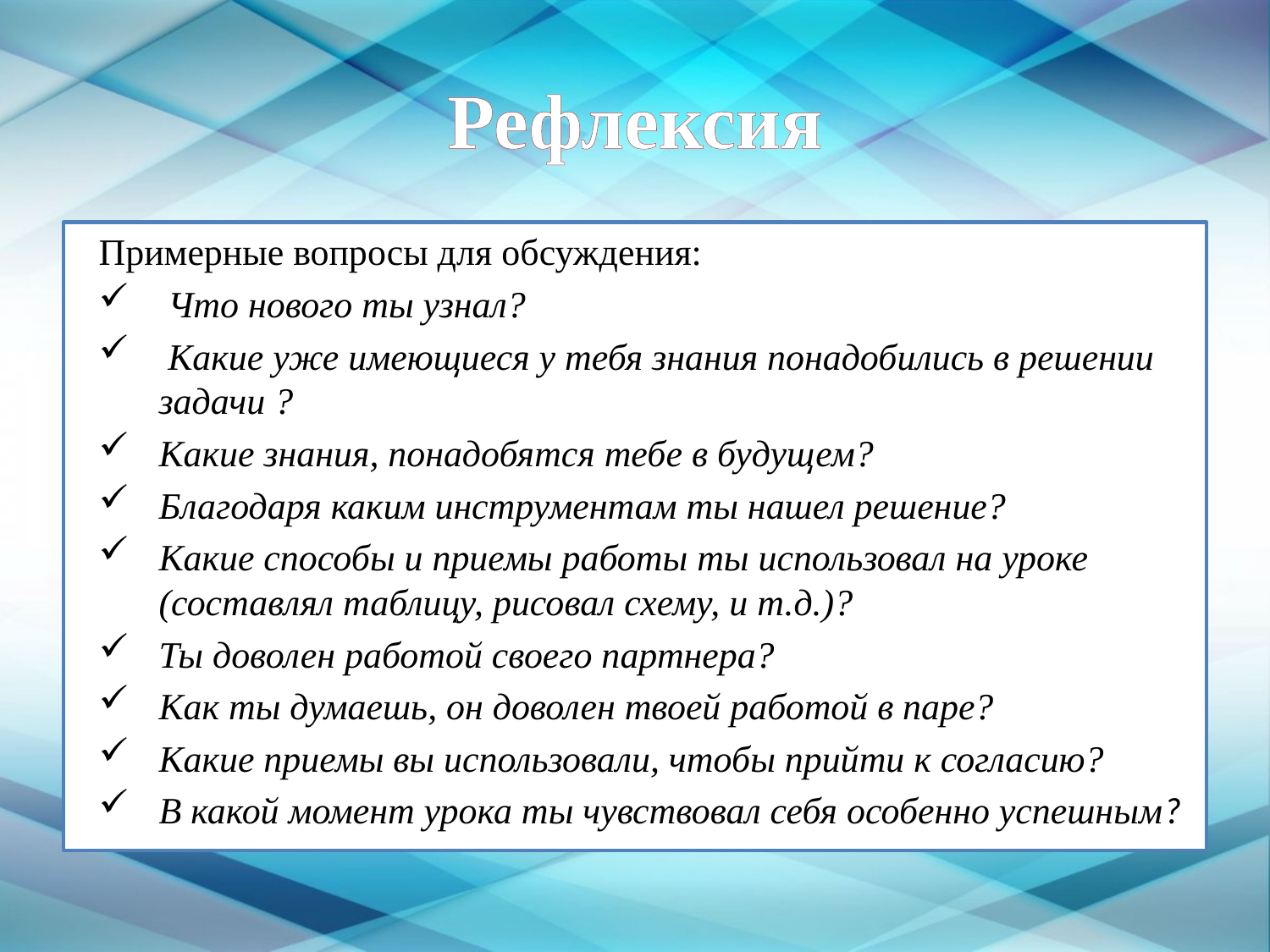

# Рефлексия
Примерные вопросы для обсуждения:
 Что нового ты узнал?
 Какие уже имеющиеся у тебя знания понадобились в решении задачи ?
Какие знания, понадобятся тебе в будущем?
Благодаря каким инструментам ты нашел решение?
Какие способы и приемы работы ты использовал на уроке (составлял таблицу, рисовал схему, и т.д.)?
Ты доволен работой своего партнера?
Как ты думаешь, он доволен твоей работой в паре?
Какие приемы вы использовали, чтобы прийти к согласию?
В какой момент урока ты чувствовал себя особенно успешным?